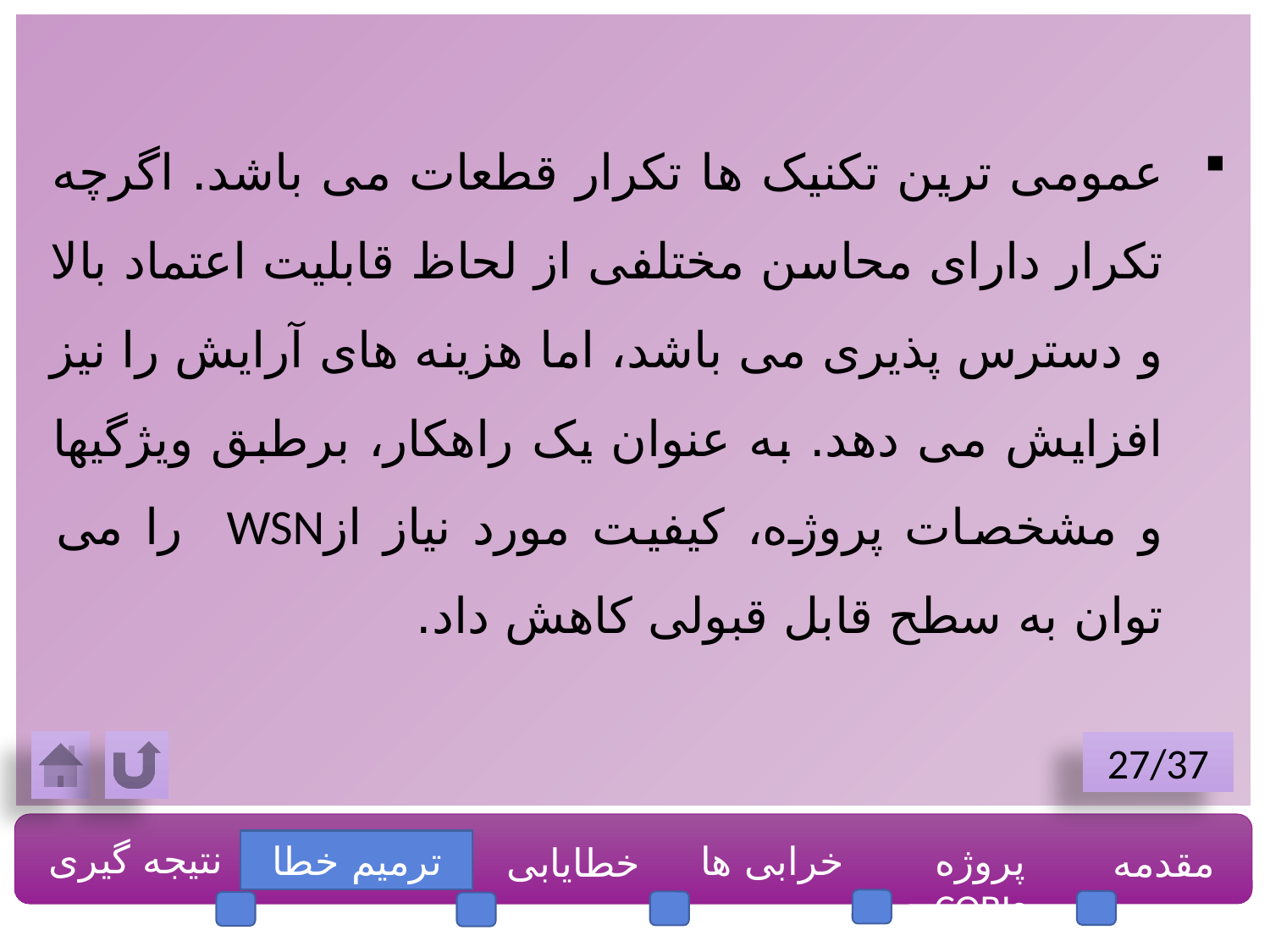

عمومی ترین تکنیک ها تکرار قطعات می باشد. اگرچه تکرار دارای محاسن مختلفی از لحاظ قابلیت اعتماد بالا و دسترس پذیری می باشد، اما هزینه های آرایش را نیز افزایش می دهد. به عنوان یک راهکار، برطبق ویژگیها و مشخصات پروژه، کیفیت مورد نیاز ازWSN  را می توان به سطح قابل قبولی کاهش داد.

27/37

نتیجه گیری
ترمیم خطا
خرابی ها
پروژه COBIs
مقدمه
خطایابی